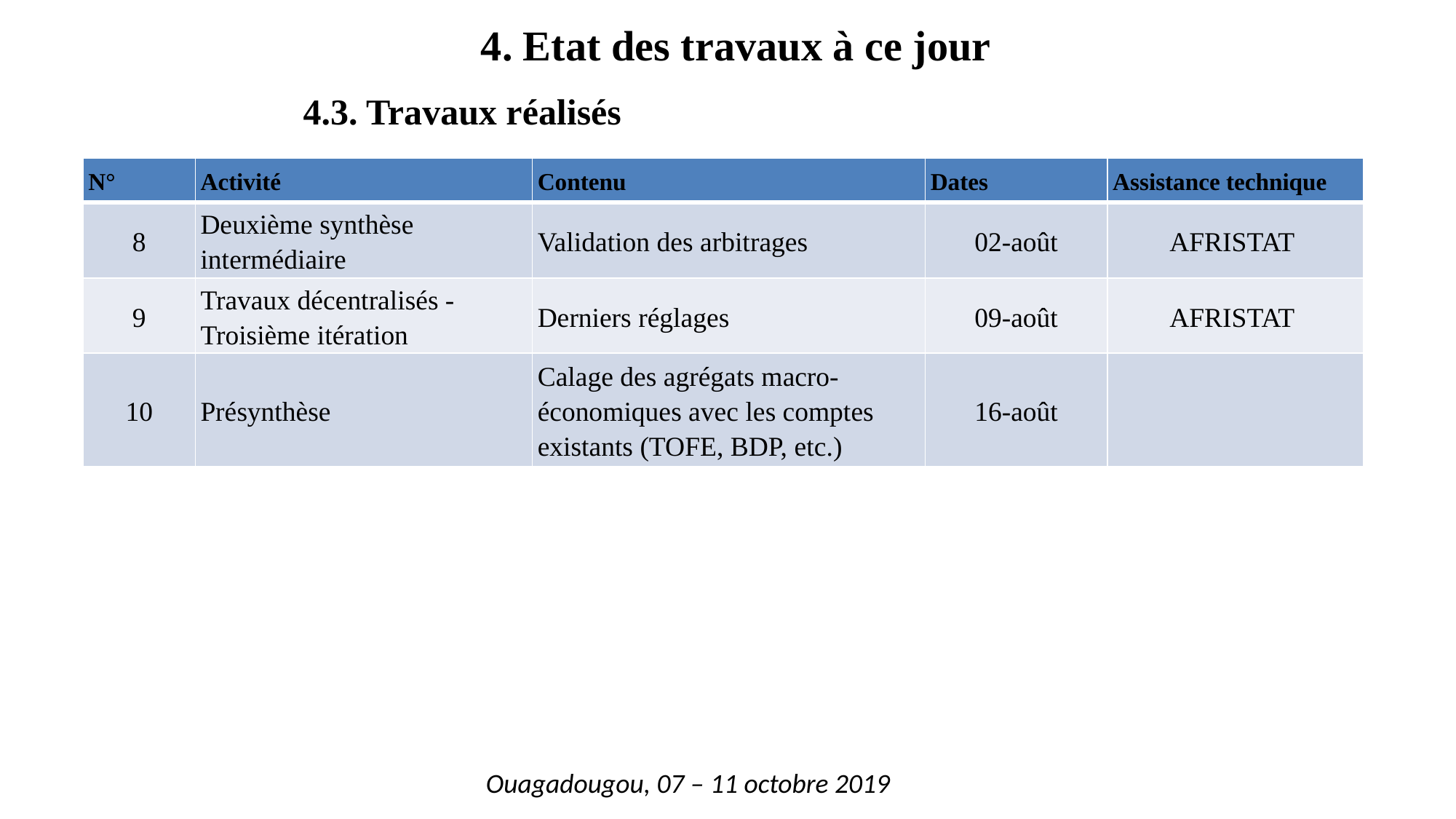

# 4. Etat des travaux à ce jour
4.3. Travaux réalisés

| N° | Activité | Contenu | Dates | Assistance technique |
| --- | --- | --- | --- | --- |
| 8 | Deuxième synthèse intermédiaire | Validation des arbitrages | 02-août | AFRISTAT |
| 9 | Travaux décentralisés - Troisième itération | Derniers réglages | 09-août | AFRISTAT |
| 10 | Présynthèse | Calage des agrégats macro-économiques avec les comptes existants (TOFE, BDP, etc.) | 16-août |  |
Ouagadougou, 07 – 11 octobre 2019